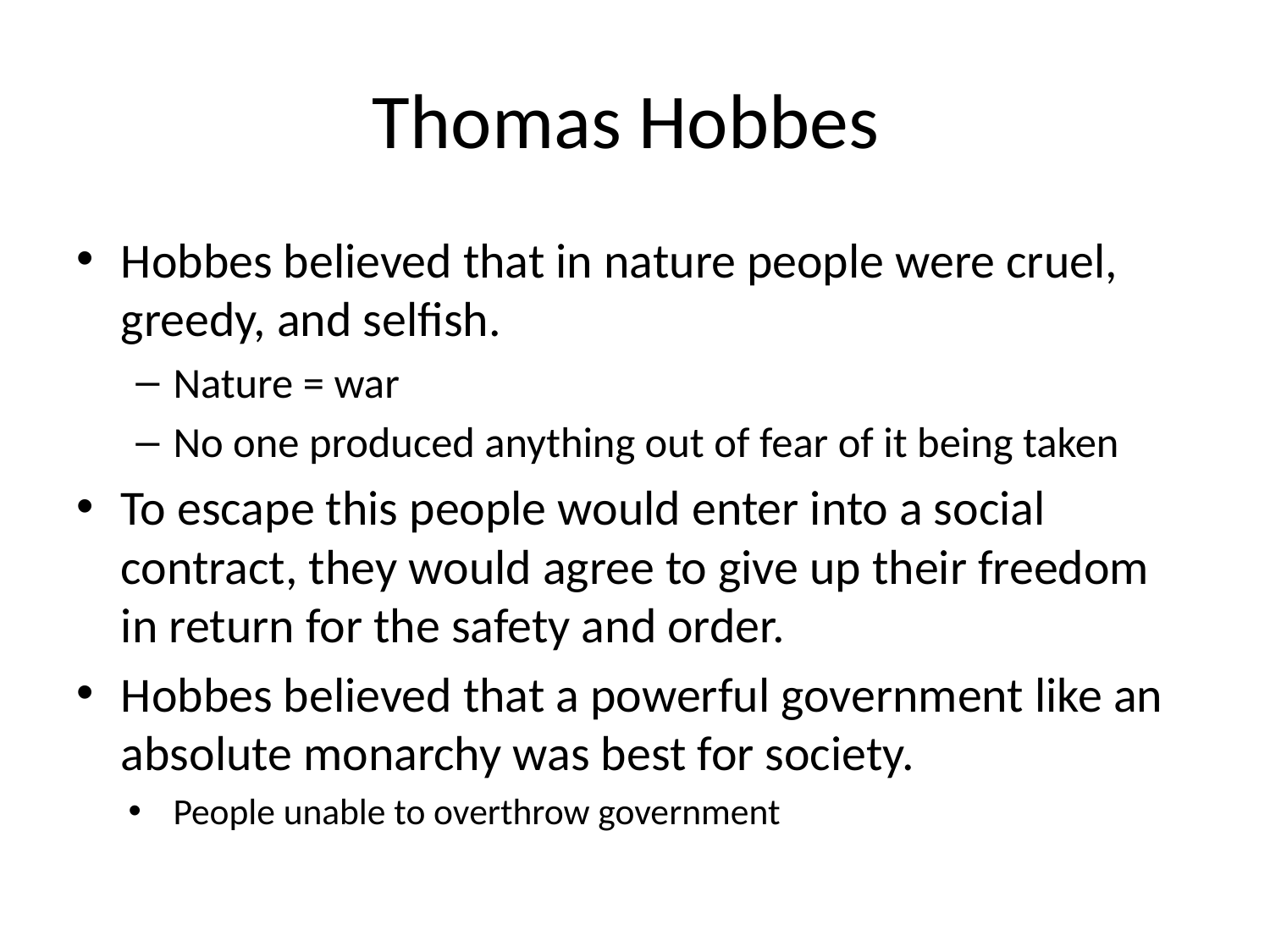

# Thomas Hobbes
Hobbes believed that in nature people were cruel, greedy, and selfish.
Nature = war
No one produced anything out of fear of it being taken
To escape this people would enter into a social contract, they would agree to give up their freedom in return for the safety and order.
Hobbes believed that a powerful government like an absolute monarchy was best for society.
People unable to overthrow government